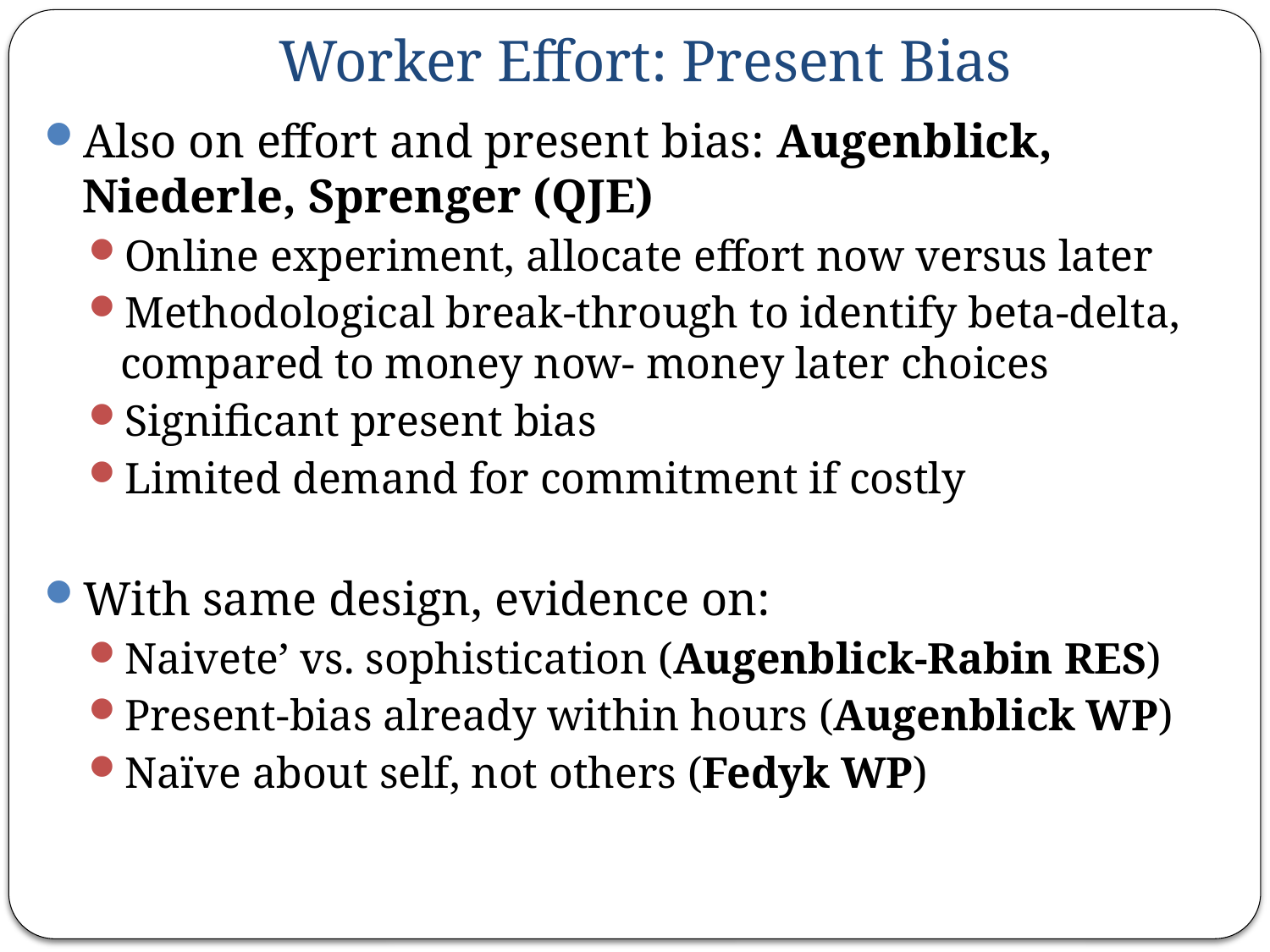

Worker Effort: Present Bias
Also on effort and present bias: Augenblick, Niederle, Sprenger (QJE)
Online experiment, allocate effort now versus later
Methodological break-through to identify beta-delta, compared to money now- money later choices
Significant present bias
Limited demand for commitment if costly

With same design, evidence on:
Naivete’ vs. sophistication (Augenblick-Rabin RES)
Present-bias already within hours (Augenblick WP)
Naïve about self, not others (Fedyk WP)

High take-up and enhances production